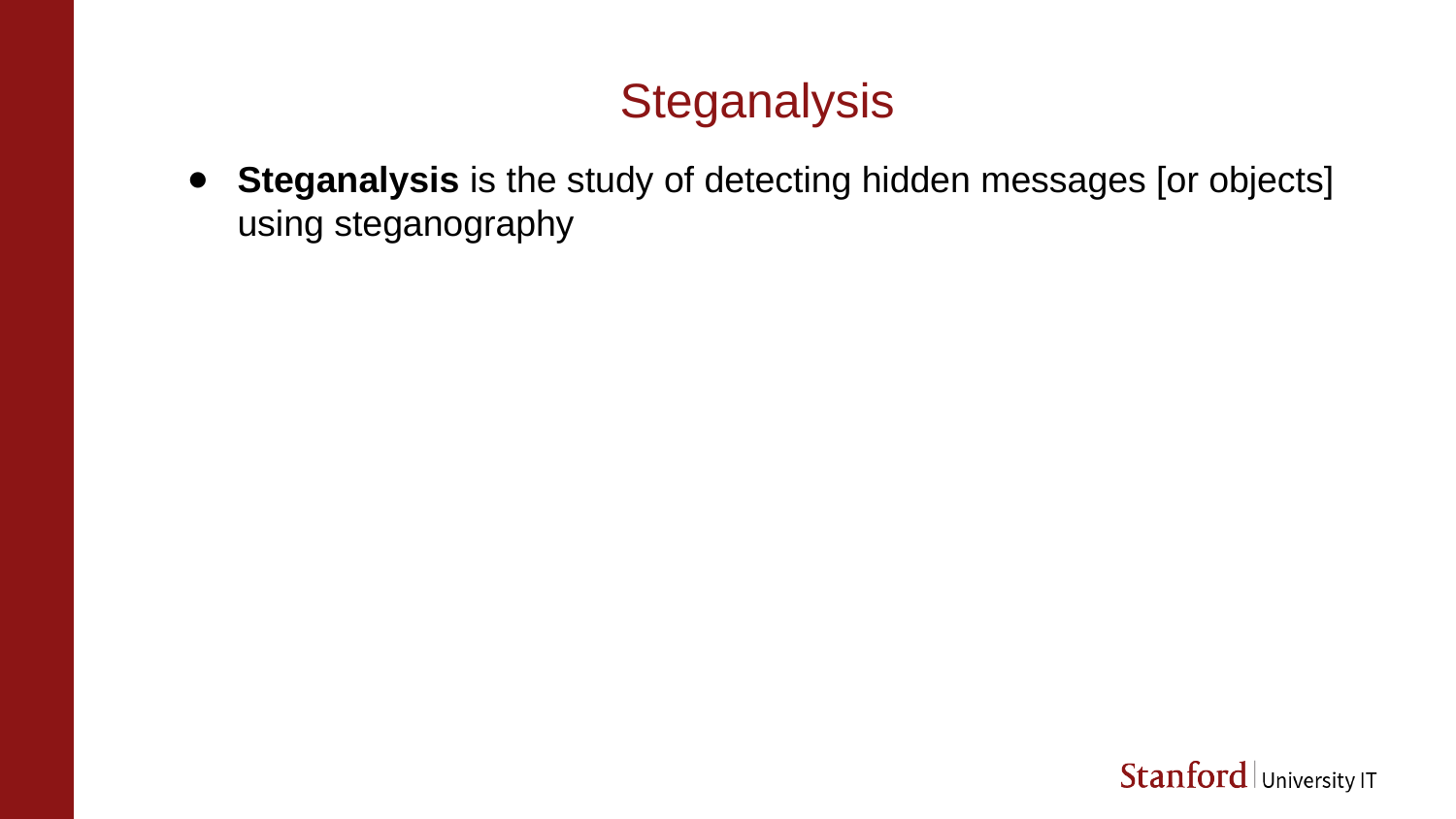

# Steganalysis
Steganalysis is the study of detecting hidden messages [or objects] using steganography